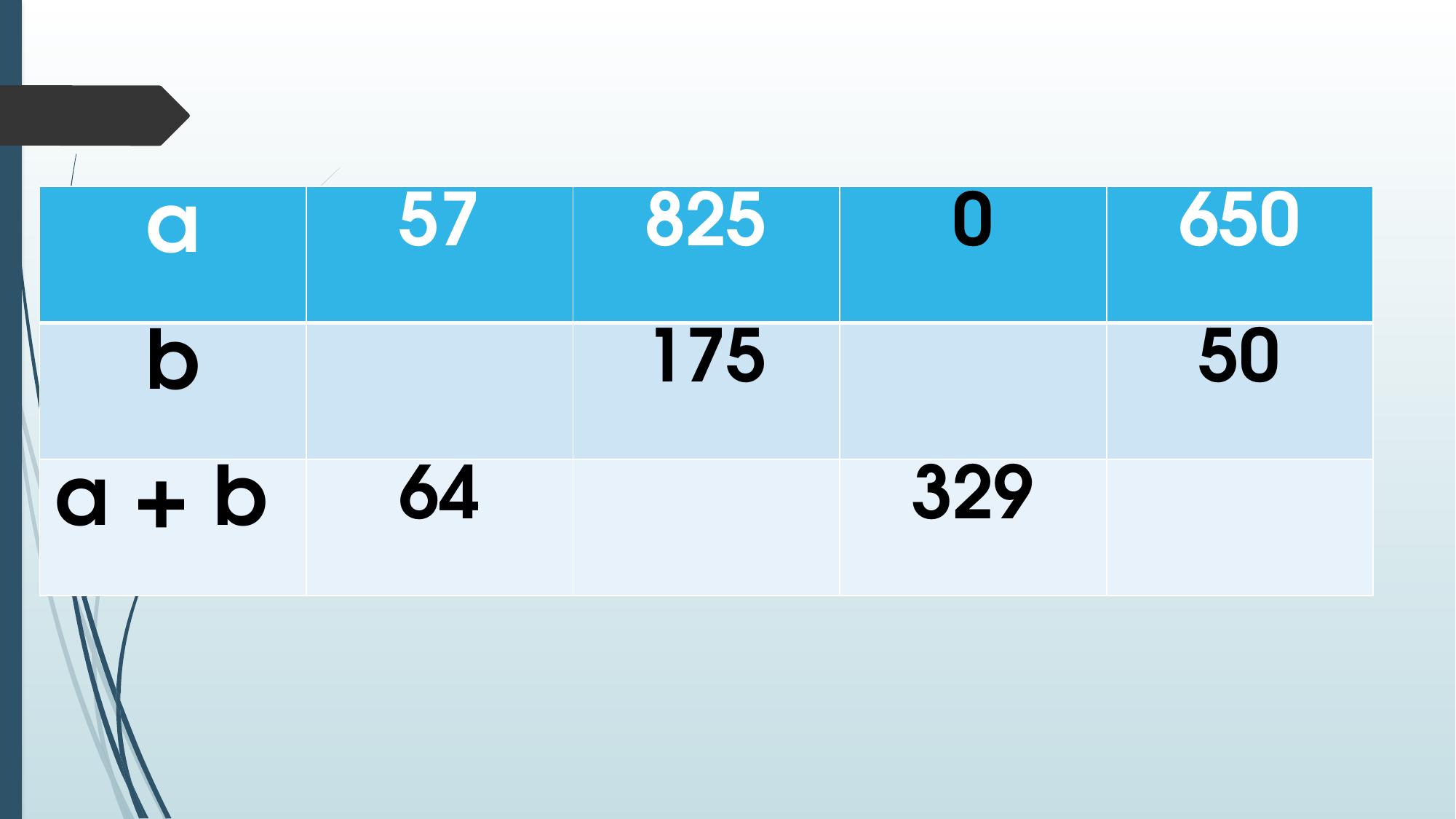

#
| a | 57 | 825 | 0 | 650 |
| --- | --- | --- | --- | --- |
| b |  | 175 |  | 50 |
| a + b | 64 |  | 329 |  |